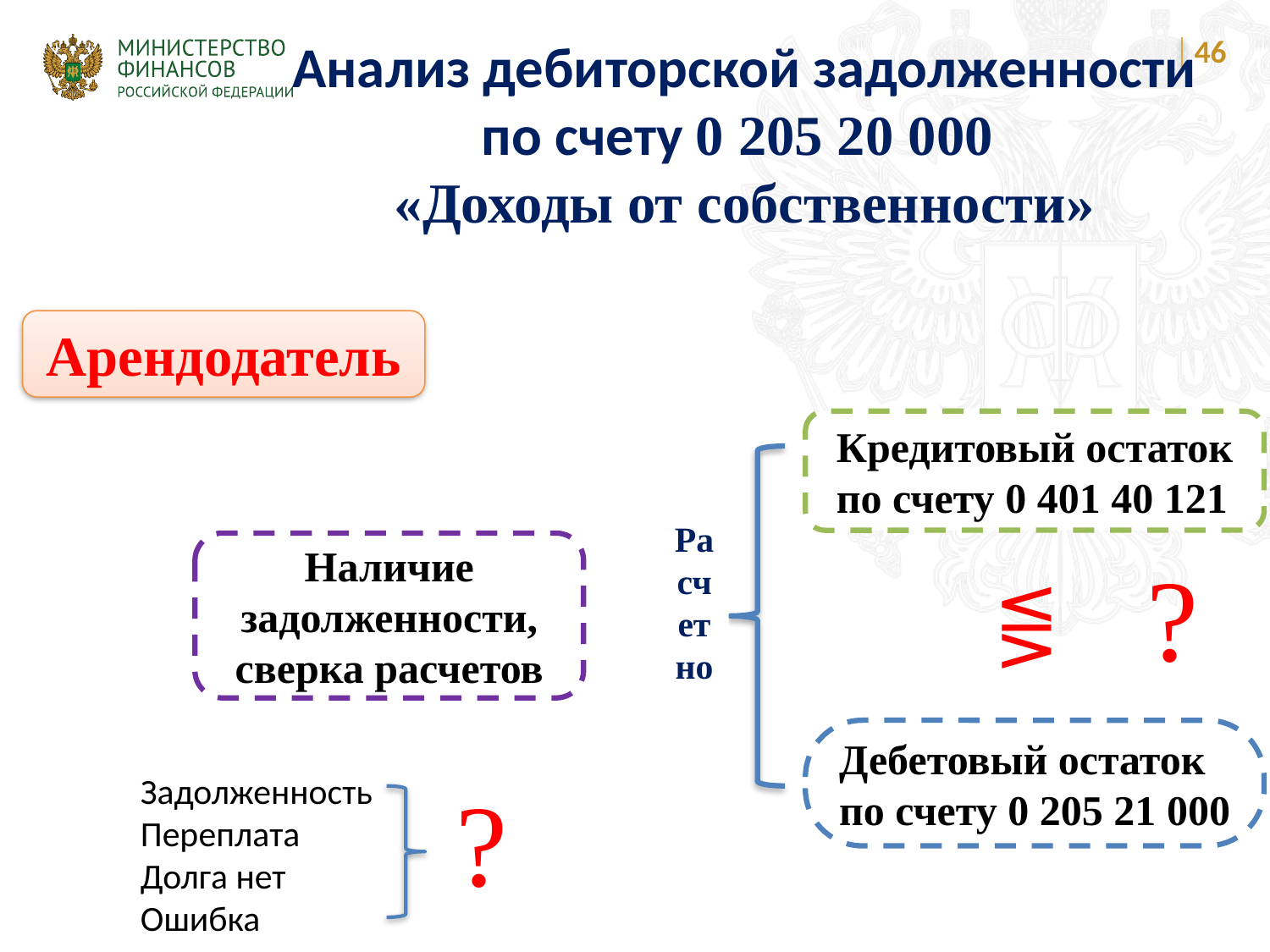

Анализ дебиторской задолженности по счету 0 205 20 000
«Доходы от собственности»
46
Арендодатель
Расчетно
Кредитовый остаток по счету 0 401 40 121

Наличие задолженности, сверка расчетов
?
⋚
Дебетовый остаток по счету 0 205 21 000
Задолженность
Переплата
Долга нет
Ошибка
?